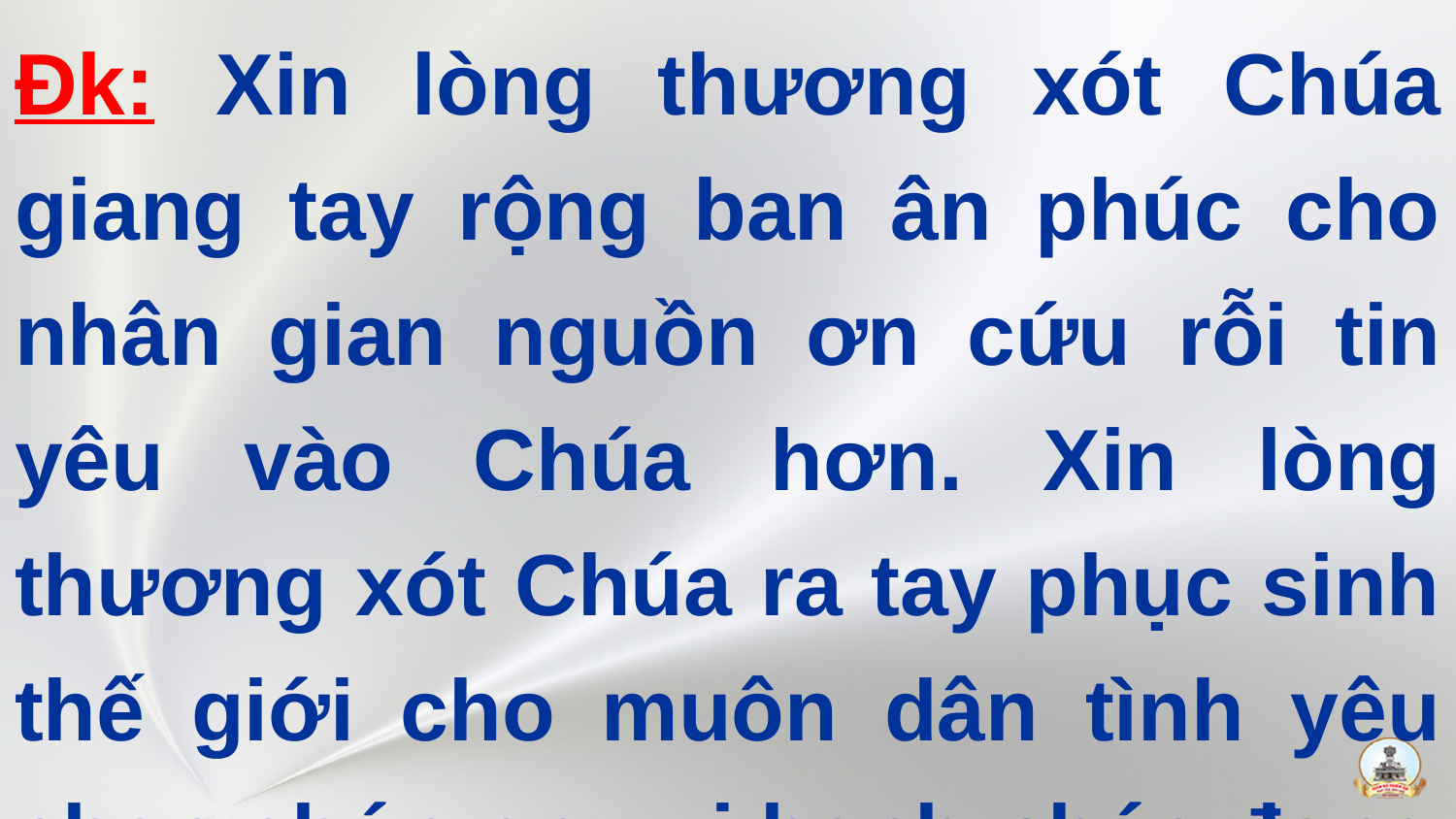

Đk: Xin lòng thương xót Chúa giang tay rộng ban ân phúc cho nhân gian nguồn ơn cứu rỗi tin yêu vào Chúa hơn. Xin lòng thương xót Chúa ra tay phục sinh thế giới cho muôn dân tình yêu chan chứa an vui hạnh phúc đong đầy.